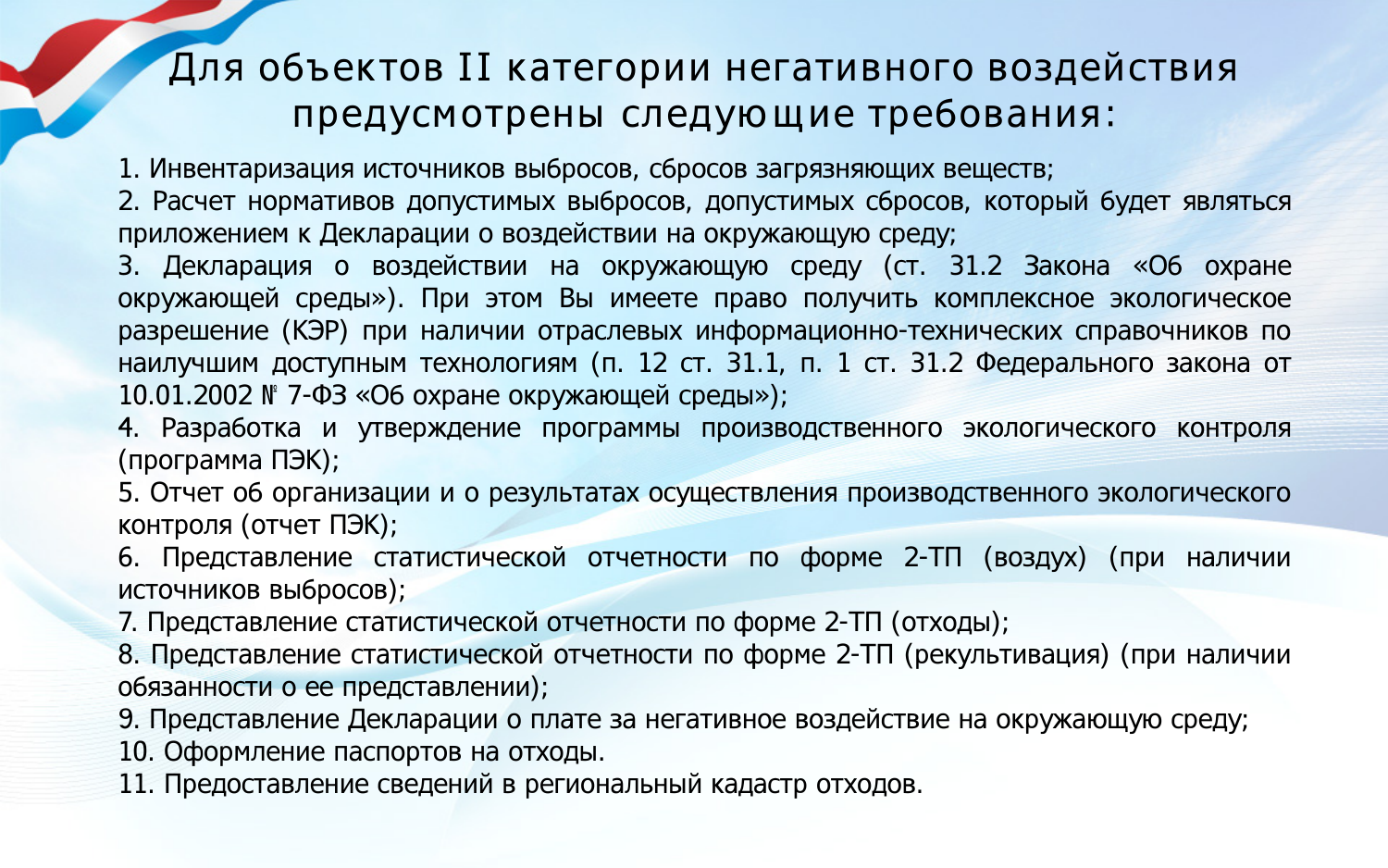

# Для объектов II категории негативного воздействия предусмотрены следующие требования:
1. Инвентаризация источников выбросов, сбросов загрязняющих веществ;
2. Расчет нормативов допустимых выбросов, допустимых сбросов, который будет являться приложением к Декларации о воздействии на окружающую среду;
3. Декларация о воздействии на окружающую среду (ст. 31.2 Закона «Об охране окружающей среды»). При этом Вы имеете право получить комплексное экологическое разрешение (КЭР) при наличии отраслевых информационно-технических справочников по наилучшим доступным технологиям (п. 12 ст. 31.1, п. 1 ст. 31.2 Федерального закона от 10.01.2002 № 7-ФЗ «Об охране окружающей среды»);
4. Разработка и утверждение программы производственного экологического контроля (программа ПЭК);
5. Отчет об организации и о результатах осуществления производственного экологического контроля (отчет ПЭК);
6. Представление статистической отчетности по форме 2-ТП (воздух) (при наличии источников выбросов);
7. Представление статистической отчетности по форме 2-ТП (отходы);
8. Представление статистической отчетности по форме 2-ТП (рекультивация) (при наличии обязанности о ее представлении);
9. Представление Декларации о плате за негативное воздействие на окружающую среду;
10. Оформление паспортов на отходы.
11. Предоставление сведений в региональный кадастр отходов.